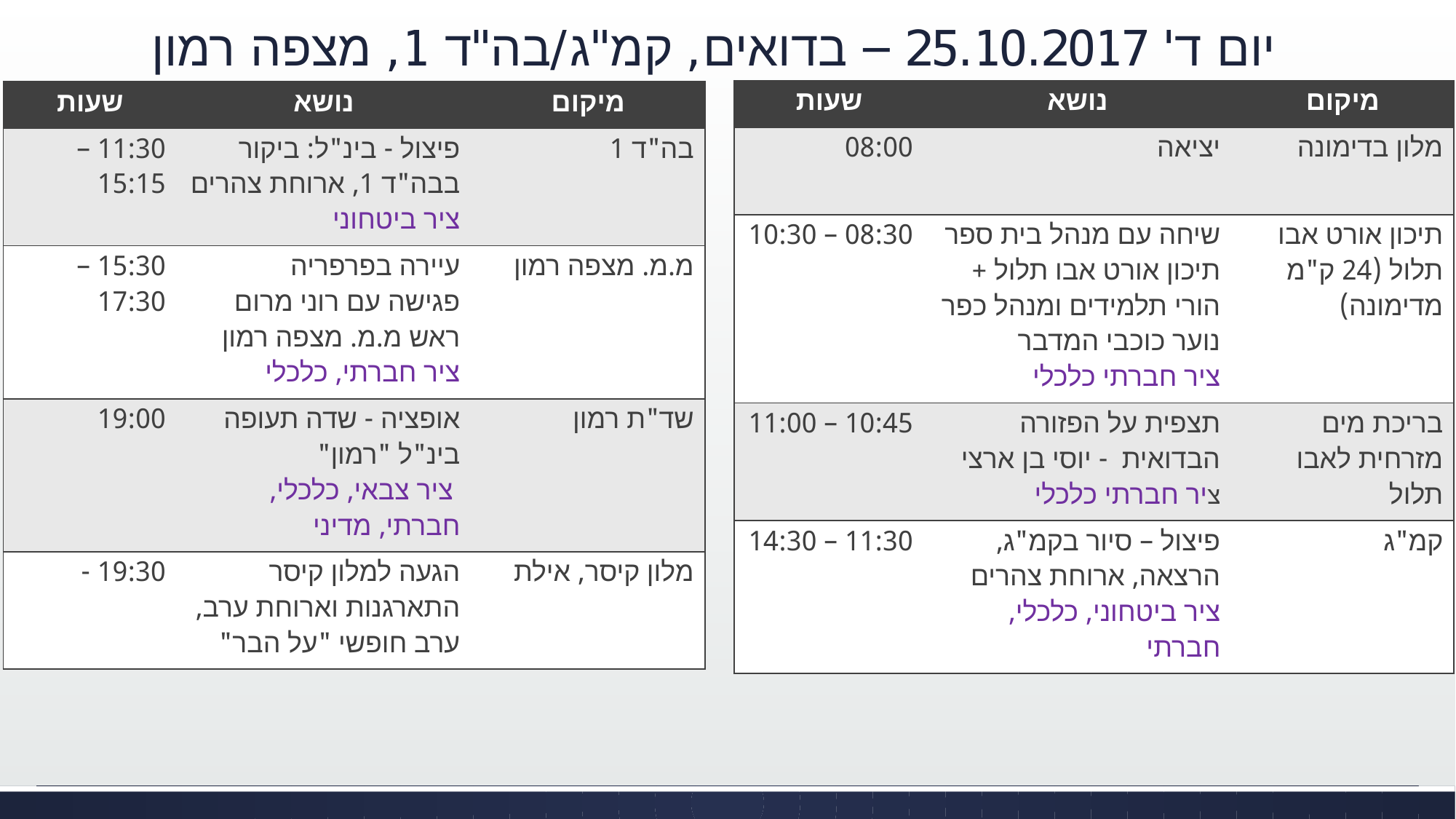

# יום ד' 25.10.2017 – בדואים, קמ"ג/בה"ד 1, מצפה רמון
| שעות | נושא | מיקום |
| --- | --- | --- |
| 08:00 | יציאה | מלון בדימונה |
| 08:30 – 10:30 | שיחה עם מנהל בית ספר תיכון אורט אבו תלול + הורי תלמידים ומנהל כפר נוער כוכבי המדבר ציר חברתי כלכלי | תיכון אורט אבו תלול (24 ק"מ מדימונה) |
| 10:45 – 11:00 | תצפית על הפזורה הבדואית - יוסי בן ארצי ציר חברתי כלכלי | בריכת מים מזרחית לאבו תלול |
| 11:30 – 14:30 | פיצול – סיור בקמ"ג, הרצאה, ארוחת צהרים ציר ביטחוני, כלכלי, חברתי | קמ"ג |
| שעות | נושא | מיקום |
| --- | --- | --- |
| 11:30 – 15:15 | פיצול - בינ"ל: ביקור בבה"ד 1, ארוחת צהרים ציר ביטחוני | בה"ד 1 |
| 15:30 – 17:30 | עיירה בפרפריה פגישה עם רוני מרום ראש מ.מ. מצפה רמון ציר חברתי, כלכלי | מ.מ. מצפה רמון |
| 19:00 | אופציה - שדה תעופה בינ"ל "רמון" ציר צבאי, כלכלי, חברתי, מדיני | שד"ת רמון |
| 19:30 - | הגעה למלון קיסר התארגנות וארוחת ערב, ערב חופשי "על הבר" | מלון קיסר, אילת |